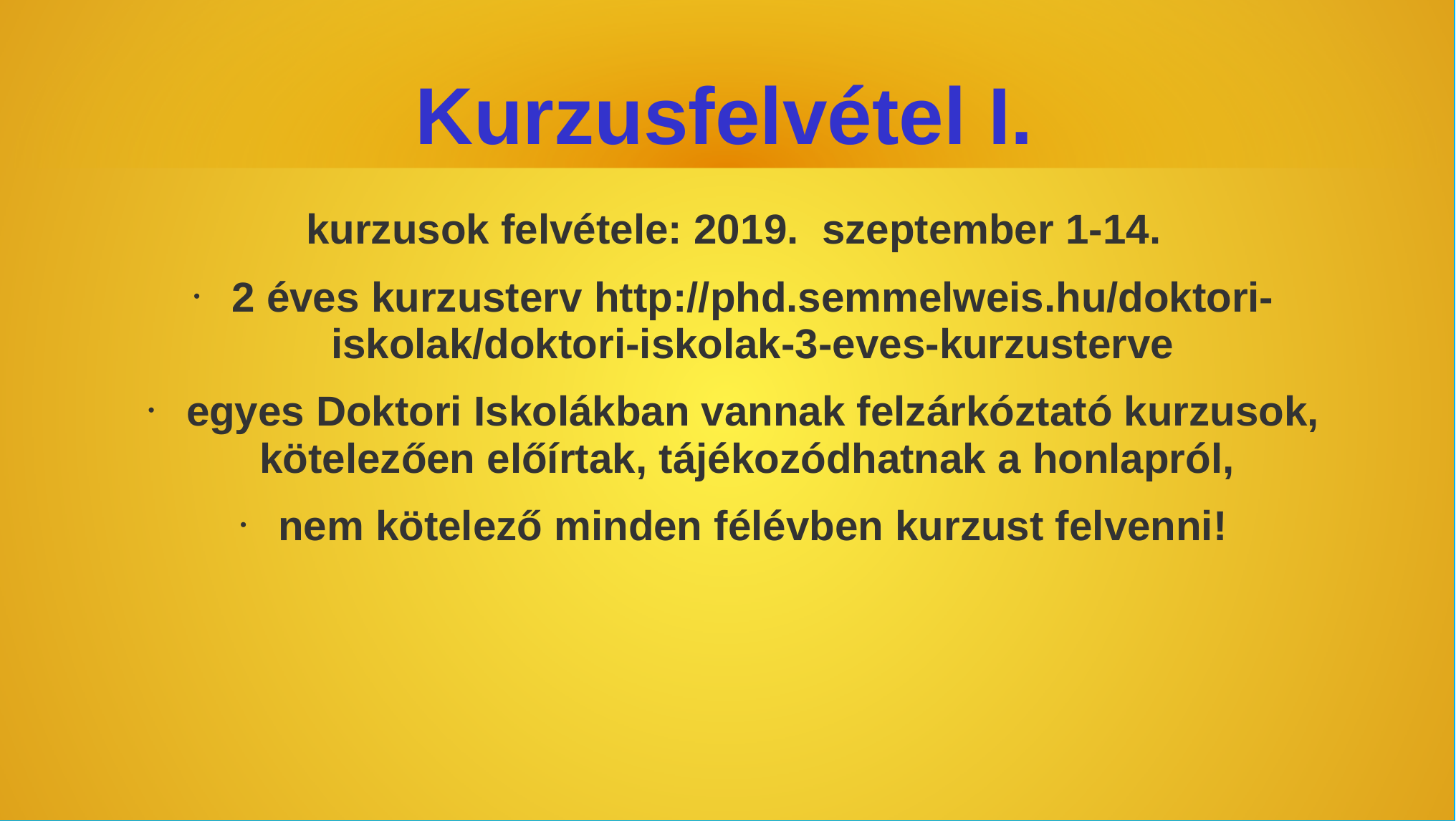

# Kurzusfelvétel I.
kurzusok felvétele: 2019.  szeptember 1-14.
2 éves kurzusterv http://phd.semmelweis.hu/doktori-iskolak/doktori-iskolak-3-eves-kurzusterve
egyes Doktori Iskolákban vannak felzárkóztató kurzusok, kötelezően előírtak, tájékozódhatnak a honlapról,
nem kötelező minden félévben kurzust felvenni!